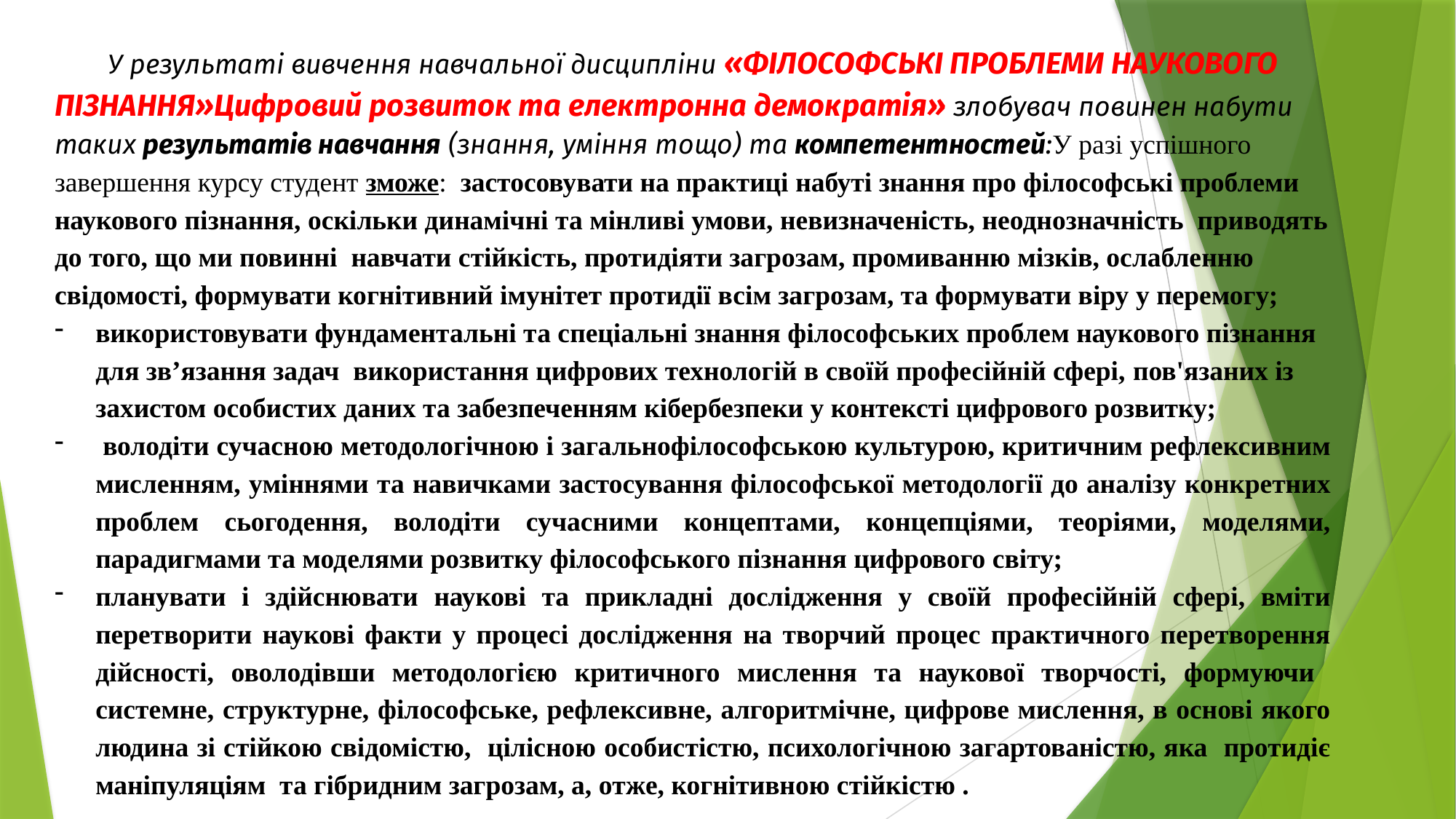

У результаті вивчення навчальної дисципліни «ФІЛОСОФСЬКІ ПРОБЛЕМИ НАУКОВОГО ПІЗНАННЯ»Цифровий розвиток та електронна демократія» злобувач повинен набути  таких результатів навчання (знання, уміння тощо) та компетентностей:У разі успішного завершення курсу студент зможе:  застосовувати на практиці набуті знання про філософські проблеми наукового пізнання, оскільки динамічні та мінливі умови, невизначеність, неоднозначність  приводять до того, що ми повинні  навчати стійкість, протидіяти загрозам, промиванню мізків, ослабленню свідомості, формувати когнітивний імунітет протидії всім загрозам, та формувати віру у перемогу;
використовувати фундаментальні та спеціальні знання філософських проблем наукового пізнання для зв’язання задач  використання цифрових технологій в своїй професійній сфері, пов'язаних із захистом особистих даних та забезпеченням кібербезпеки у контексті цифрового розвитку;
 володіти сучасною методологічною і загальнофілософською культурою, критичним рефлексивним мисленням, уміннями та навичками застосування філософської методології до аналізу конкретних проблем сьогодення, володіти сучасними концептами, концепціями, теоріями, моделями, парадигмами та моделями розвитку філософського пізнання цифрового світу;
планувати і здійснювати наукові та прикладні дослідження у своїй професійній сфері, вміти перетворити наукові факти у процесі дослідження на творчий процес практичного перетворення дійсності, оволодівши методологією критичного мислення та наукової творчості, формуючи  системне, структурне, філософське, рефлексивне, алгоритмічне, цифрове мислення, в основі якого людина зі стійкою свідомістю,  цілісною особистістю, психологічною загартованістю, яка  протидіє маніпуляціям  та гібридним загрозам, а, отже, когнітивною стійкістю .